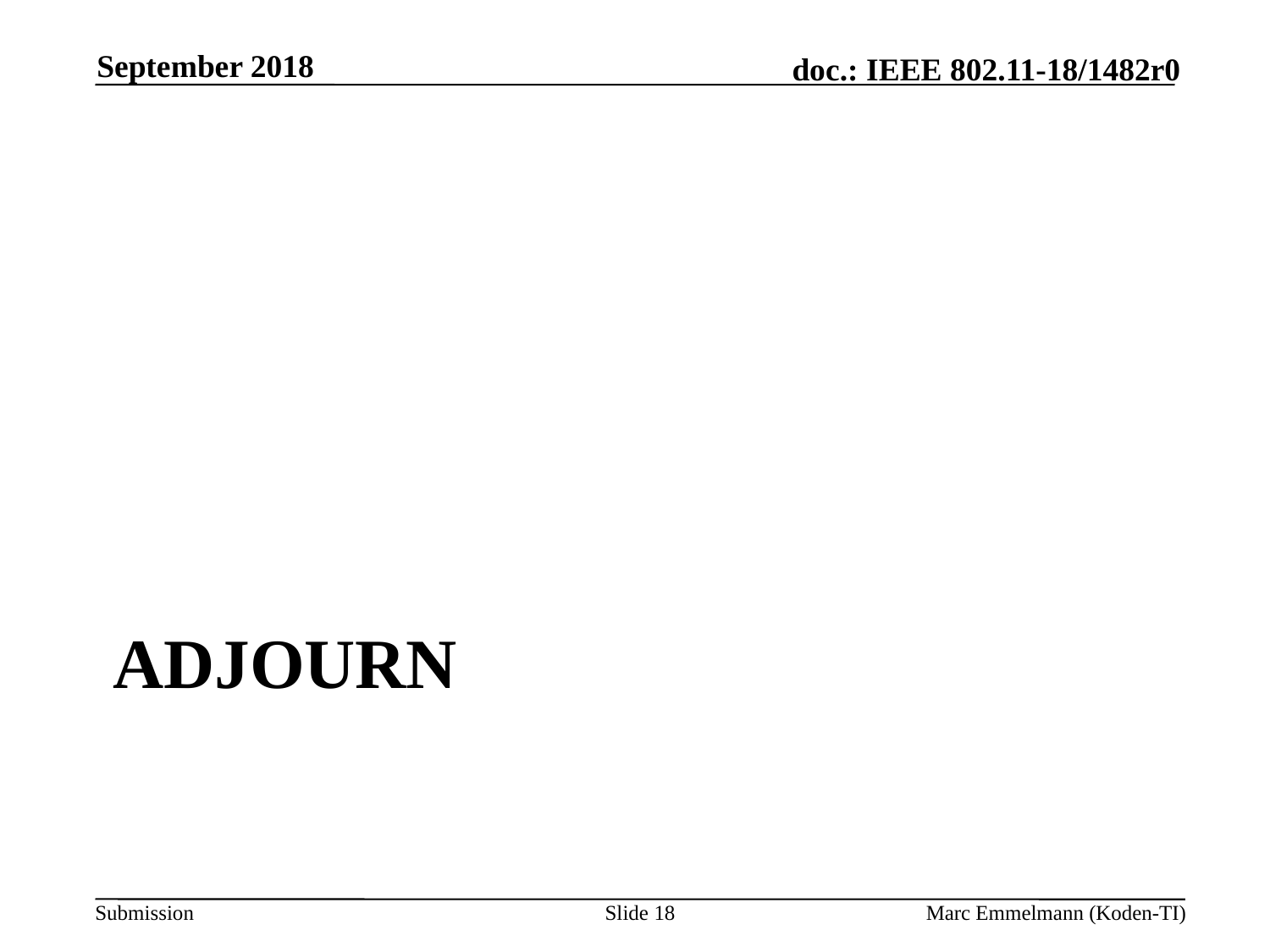

September 2018

# Adjourn
Slide 18
Marc Emmelmann (Koden-TI)